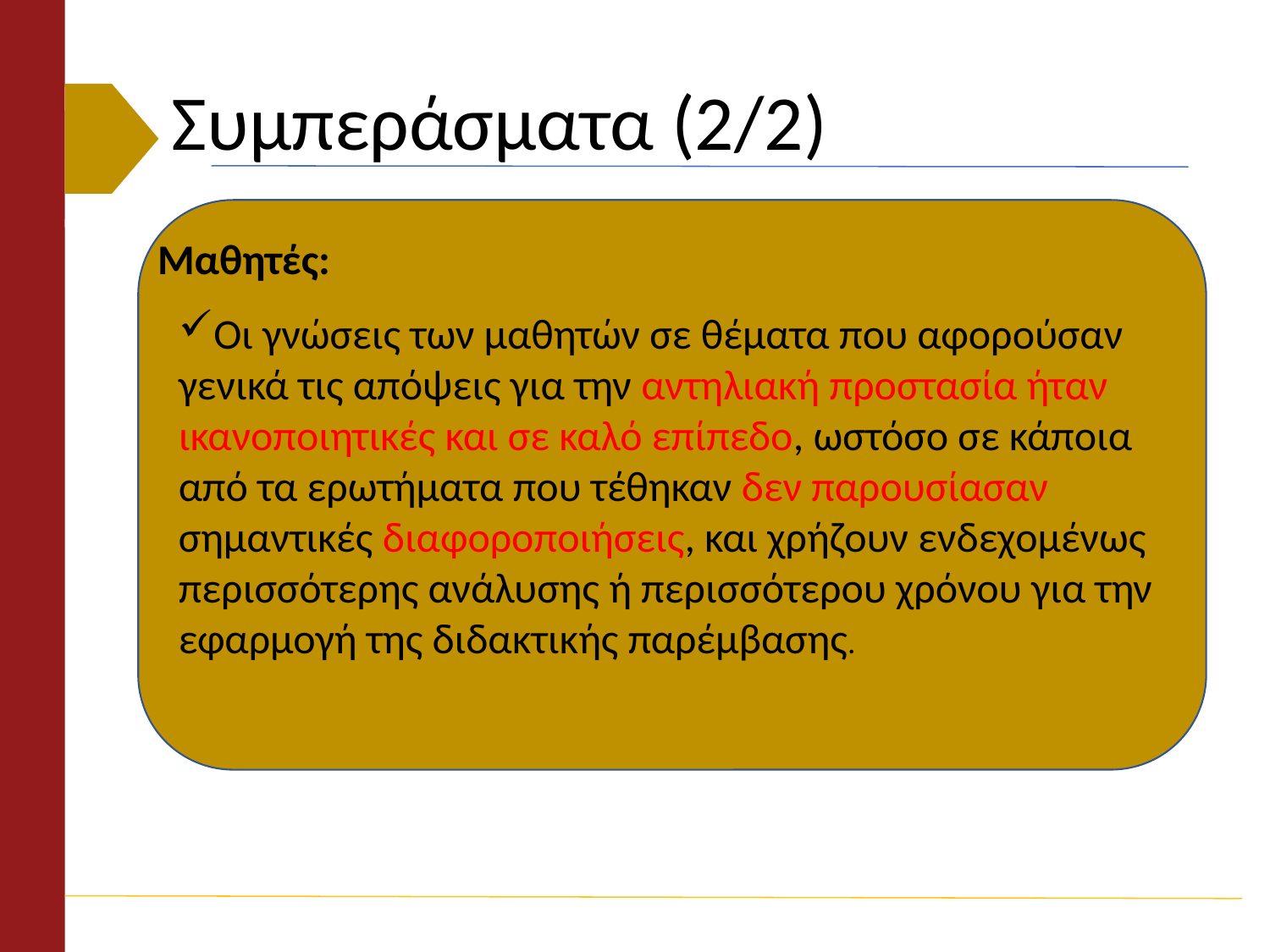

# Συμπεράσματα (2/2)
Οι γνώσεις των μαθητών σε θέματα που αφορούσαν γενικά τις απόψεις για την αντηλιακή προστασία ήταν ικανοποιητικές και σε καλό επίπεδο, ωστόσο σε κάποια από τα ερωτήματα που τέθηκαν δεν παρουσίασαν σημαντικές διαφοροποιήσεις, και χρήζουν ενδεχομένως περισσότερης ανάλυσης ή περισσότερου χρόνου για την εφαρμογή της διδακτικής παρέμβασης.
Μαθητές: